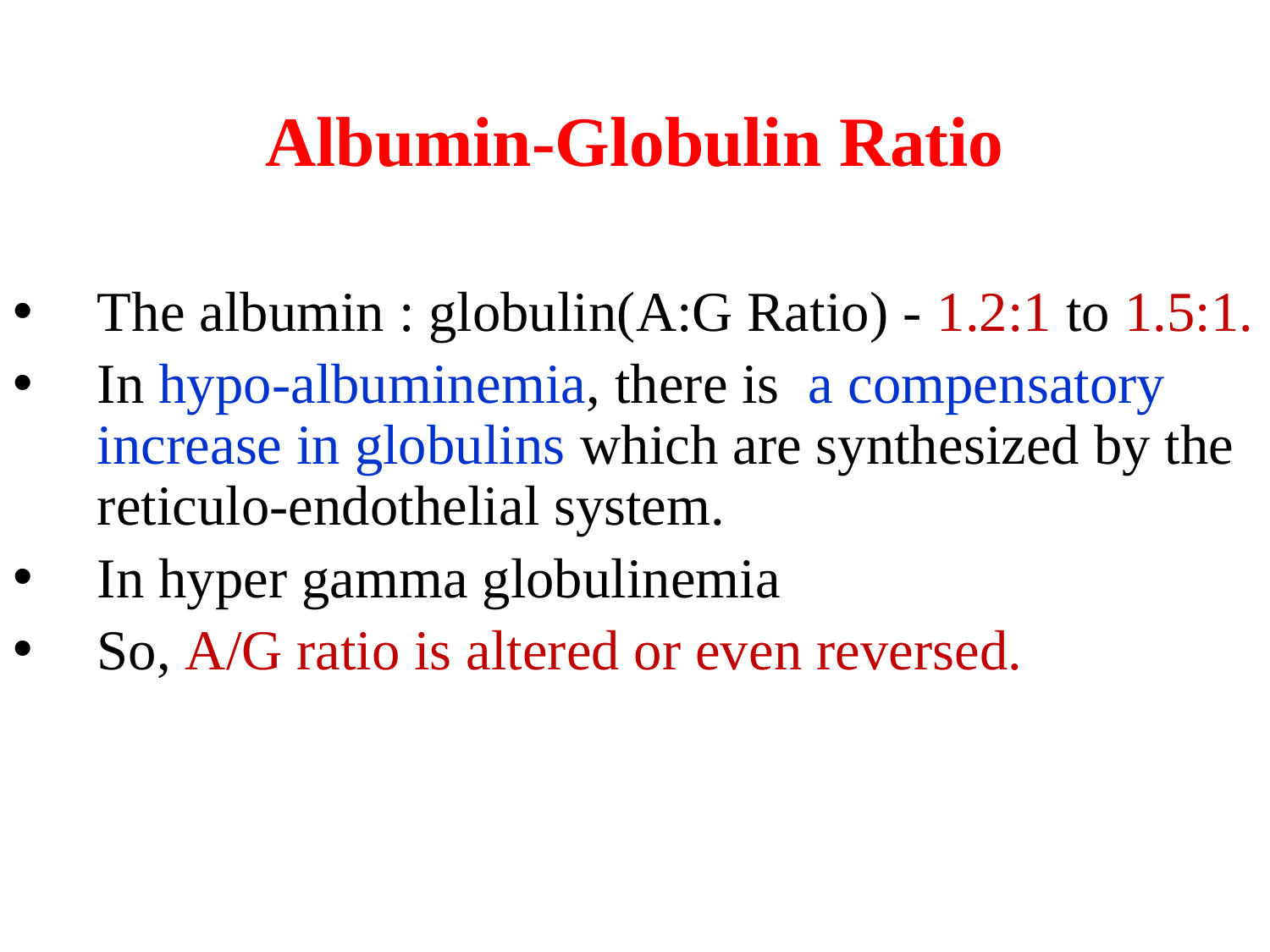

Albumin-Globulin Ratio

The albumin : globulin(A:G Ratio) - 1.2:1 to 1.5:1.
In hypo-albuminemia, there is  a compensatory increase in globulins which are synthesized by the reticulo-endothelial system.
In hyper gamma globulinemia
So, A/G ratio is altered or even reversed.